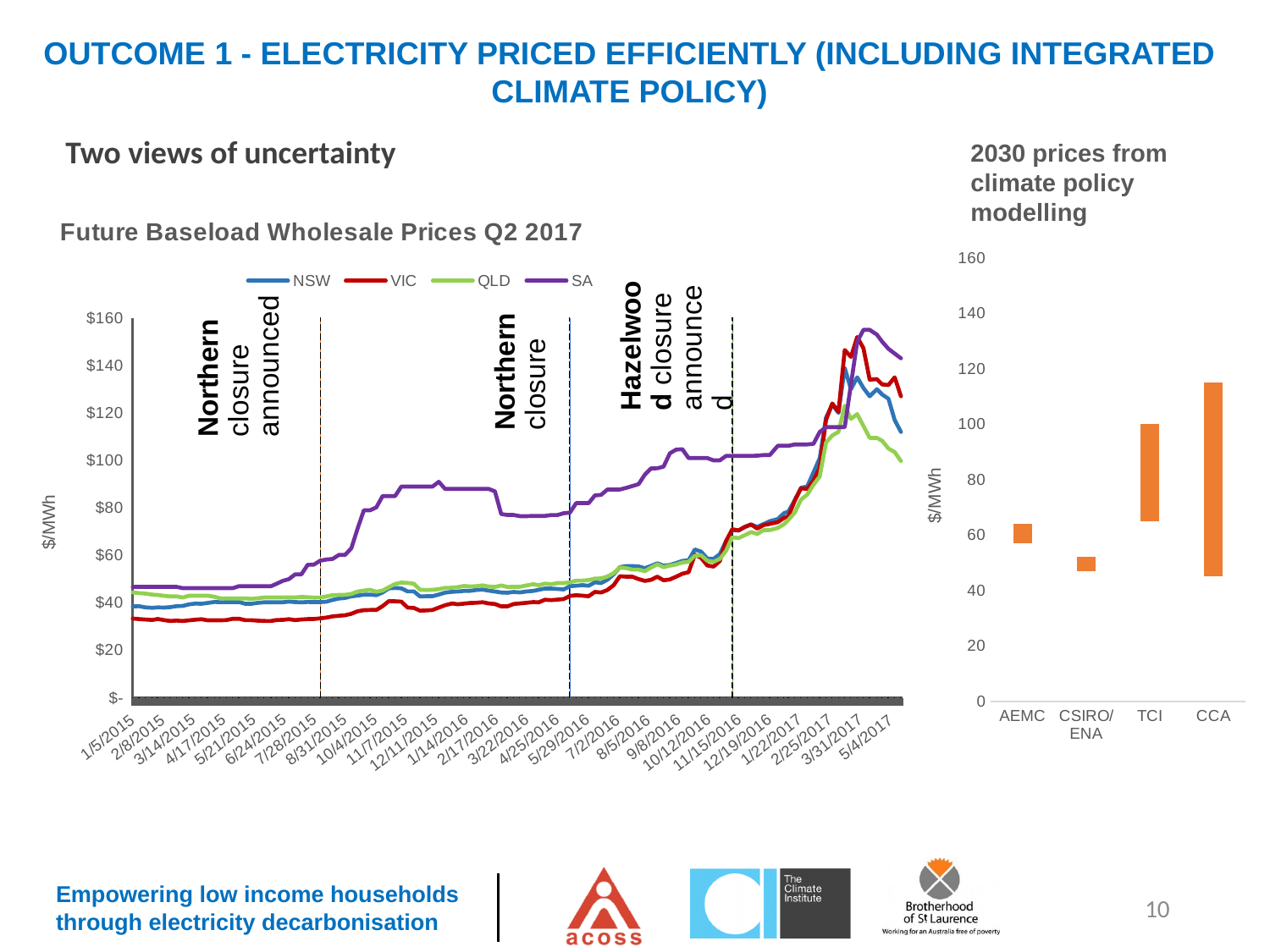

OUTCOME 1 - ELECTRICITY PRICED EFFICIENTLY (INCLUDING INTEGRATED CLIMATE POLICY)
Two views of uncertainty
2030 prices from climate policy modelling

### Chart

| Category |  |  |
|---|---|---|
| AEMC | 57.0 | 7.0 |
| CSIRO/ENA | 47.0 | 5.0 |
| TCI | 65.0 | 35.0 |
| CCA | 45.0 | 70.0 |

### Chart: Future Baseload Wholesale Prices Q2 2017

| Category | Northern closure | Hazelwood closure announcement | Northern  closure announced | NSW | VIC | QLD | SA  |
|---|---|---|---|---|---|---|---|
| 42009 | 0.0 | 0.0 | 0.0 | 38.48 | 33.39 | 44.37 | 46.73 |
| 42016 | 0.0 | 0.0 | 0.0 | 38.59 | 33.15 | 44.11 | 46.73 |
| 42023 | 0.0 | 0.0 | 0.0 | 38.09 | 32.96 | 43.9 | 46.73 |
| 42031 | 0.0 | 0.0 | 0.0 | 37.9 | 32.79 | 43.46 | 46.73 |
| 42037 | 0.0 | 0.0 | 0.0 | 38.09 | 33.2 | 43.32 | 46.73 |
| 42044 | 0.0 | 0.0 | 0.0 | 38.0 | 32.72 | 42.95 | 46.73 |
| 42051 | 0.0 | 0.0 | 0.0 | 38.2 | 32.36 | 42.71 | 46.73 |
| 42058 | 0.0 | 0.0 | 0.0 | 38.62 | 32.53 | 42.71 | 46.73 |
| 42065 | 0.0 | 0.0 | 0.0 | 38.7 | 32.33 | 42.25 | 46.17 |
| 42072 | 0.0 | 0.0 | 0.0 | 39.35 | 32.63 | 43.0 | 46.17 |
| 42079 | 0.0 | 0.0 | 0.0 | 39.69 | 32.88 | 43.0 | 46.17 |
| 42086 | 0.0 | 0.0 | 0.0 | 39.6 | 33.1 | 43.0 | 46.17 |
| 42093 | 0.0 | 0.0 | 0.0 | 39.96 | 32.64 | 43.0 | 46.17 |
| 42101 | 0.0 | 0.0 | 0.0 | 40.37 | 32.64 | 42.5 | 46.17 |
| 42107 | 0.0 | 0.0 | 0.0 | 40.25 | 32.64 | 41.9 | 46.17 |
| 42114 | 0.0 | 0.0 | 0.0 | 40.3 | 32.74 | 41.86 | 46.17 |
| 42121 | 0.0 | 0.0 | 0.0 | 40.3 | 33.29 | 41.8 | 46.17 |
| 42128 | 0.0 | 0.0 | 0.0 | 40.34 | 33.31 | 41.84 | 47.0 |
| 42135 | 0.0 | 0.0 | 0.0 | 39.6 | 32.69 | 41.84 | 47.0 |
| 42142 | 0.0 | 0.0 | 0.0 | 39.6 | 32.69 | 41.69 | 47.0 |
| 42149 | 0.0 | 0.0 | 0.0 | 39.98 | 32.49 | 41.94 | 47.0 |
| 42156 | 0.0 | 0.0 | 0.0 | 40.21 | 32.37 | 42.25 | 47.0 |
| 42164 | 0.0 | 0.0 | 0.0 | 40.22 | 32.34 | 42.3 | 47.0 |
| 42170 | 0.0 | 0.0 | 0.0 | 40.22 | 32.75 | 42.3 | 48.0 |
| 42177 | 0.0 | 0.0 | 0.0 | 40.25 | 32.82 | 42.3 | 49.25 |
| 42184 | 0.0 | 0.0 | 0.0 | 40.5 | 33.12 | 42.26 | 50.0 |
| 42191 | 0.0 | 0.0 | 0.0 | 40.31 | 32.72 | 42.28 | 52.0 |
| 42198 | 0.0 | 0.0 | 0.0 | 40.2 | 33.0 | 42.48 | 52.0 |
| 42205 | 0.0 | 0.0 | 0.0 | 40.35 | 33.15 | 42.35 | 56.0 |
| 42212 | 0.0 | 0.0 | 0.0 | 40.3 | 33.2 | 42.2 | 56.1 |
| 42219 | 0.0 | 0.0 | 160.0 | 40.3 | 33.45 | 42.23 | 57.75 |
| 42226 | 0.0 | 0.0 | 0.0 | 40.49 | 33.8 | 42.69 | 58.25 |
| 42233 | 0.0 | 0.0 | 0.0 | 41.25 | 34.3 | 43.25 | 58.5 |
| 42240 | 0.0 | 0.0 | 0.0 | 41.8 | 34.55 | 43.32 | 60.18 |
| 42247 | 0.0 | 0.0 | 0.0 | 42.07 | 34.75 | 43.39 | 60.18 |
| 42254 | 0.0 | 0.0 | 0.0 | 42.73 | 35.4 | 43.75 | 63.0 |
| 42261 | 0.0 | 0.0 | 0.0 | 43.05 | 36.45 | 44.76 | 71.28 |
| 42268 | 0.0 | 0.0 | 0.0 | 43.4 | 36.9 | 45.15 | 79.0 |
| 42275 | 0.0 | 0.0 | 0.0 | 43.46 | 37.0 | 45.5 | 79.0 |
| 42282 | 0.0 | 0.0 | 0.0 | 43.25 | 37.0 | 44.67 | 80.25 |
| 42289 | 0.0 | 0.0 | 0.0 | 44.36 | 38.62 | 45.15 | 85.0 |
| 42296 | 0.0 | 0.0 | 0.0 | 46.1 | 40.71 | 46.59 | 85.0 |
| 42303 | 0.0 | 0.0 | 0.0 | 46.25 | 40.65 | 47.93 | 85.0 |
| 42310 | 0.0 | 0.0 | 0.0 | 46.1 | 40.5 | 48.52 | 89.0 |
| 42317 | 0.0 | 0.0 | 0.0 | 44.8 | 38.0 | 48.4 | 89.0 |
| 42324 | 0.0 | 0.0 | 0.0 | 44.83 | 37.85 | 48.05 | 89.0 |
| 42331 | 0.0 | 0.0 | 0.0 | 42.68 | 36.7 | 45.5 | 89.0 |
| 42338 | 0.0 | 0.0 | 0.0 | 42.8 | 36.8 | 45.41 | 89.0 |
| 42345 | 0.0 | 0.0 | 0.0 | 42.8 | 37.0 | 45.5 | 89.0 |
| 42352 | 0.0 | 0.0 | 0.0 | 43.5 | 38.0 | 45.76 | 91.0 |
| 42359 | 0.0 | 0.0 | 0.0 | 44.3 | 39.0 | 46.3 | 88.0 |
| 42367 | 0.0 | 0.0 | 0.0 | 44.65 | 39.75 | 46.35 | 88.0 |
| 42373 | 0.0 | 0.0 | 0.0 | 44.75 | 39.4 | 46.6 | 88.0 |
| 42380 | 0.0 | 0.0 | 0.0 | 45.0 | 39.65 | 47.1 | 88.0 |
| 42387 | 0.0 | 0.0 | 0.0 | 45.05 | 39.94 | 46.9 | 88.0 |
| 42394 | 0.0 | 0.0 | 0.0 | 45.41 | 40.02 | 47.0 | 88.0 |
| 42401 | 0.0 | 0.0 | 0.0 | 45.6 | 40.25 | 47.35 | 88.0 |
| 42408 | 0.0 | 0.0 | 0.0 | 45.13 | 39.75 | 46.85 | 88.0 |
| 42415 | 0.0 | 0.0 | 0.0 | 44.77 | 39.5 | 46.7 | 86.95 |
| 42422 | 0.0 | 0.0 | 0.0 | 44.35 | 38.5 | 47.31 | 77.4 |
| 42429 | 0.0 | 0.0 | 0.0 | 44.25 | 38.5 | 46.7 | 77.0 |
| 42436 | 0.0 | 0.0 | 0.0 | 44.58 | 39.51 | 46.71 | 77.0 |
| 42443 | 0.0 | 0.0 | 0.0 | 44.37 | 39.75 | 46.75 | 76.5 |
| 42450 | 0.0 | 0.0 | 0.0 | 44.78 | 40.0 | 47.3 | 76.5 |
| 42458 | 0.0 | 0.0 | 0.0 | 45.03 | 40.31 | 47.85 | 76.6 |
| 42464 | 0.0 | 0.0 | 0.0 | 45.5 | 40.2 | 47.39 | 76.6 |
| 42471 | 0.0 | 0.0 | 0.0 | 46.02 | 41.3 | 48.1 | 76.6 |
| 42478 | 0.0 | 0.0 | 0.0 | 46.0 | 41.14 | 47.84 | 76.99 |
| 42485 | 0.0 | 0.0 | 0.0 | 45.85 | 41.34 | 48.32 | 76.99 |
| 42492 | 0.0 | 0.0 | 0.0 | 45.65 | 41.6 | 48.31 | 77.73 |
| 42499 | 160.0 | 0.0 | 0.0 | 47.0 | 42.9 | 48.63 | 78.0 |
| 42506 | 0.0 | 0.0 | 0.0 | 47.19 | 43.22 | 49.35 | 82.0 |
| 42513 | 0.0 | 0.0 | 0.0 | 47.46 | 43.0 | 49.36 | 82.0 |
| 42520 | 0.0 | 0.0 | 0.0 | 47.2 | 42.78 | 49.6 | 82.0 |
| 42527 | 0.0 | 0.0 | 0.0 | 48.66 | 44.6 | 50.2 | 85.25 |
| 42534 | 0.0 | 0.0 | 0.0 | 48.34 | 44.36 | 50.3 | 85.5 |
| 42541 | 0.0 | 0.0 | 0.0 | 49.73 | 45.4 | 51.07 | 87.75 |
| 42548 | 0.0 | 0.0 | 0.0 | 52.0 | 47.42 | 52.5 | 87.75 |
| 42555 | 0.0 | 0.0 | 0.0 | 55.02 | 51.2 | 54.9 | 87.75 |
| 42562 | 0.0 | 0.0 | 0.0 | 55.5 | 51.0 | 54.6 | 88.42 |
| 42569 | 0.0 | 0.0 | 0.0 | 55.5 | 51.0 | 54.0 | 89.2 |
| 42576 | 0.0 | 0.0 | 0.0 | 55.3 | 50.0 | 54.0 | 90.0 |
| 42583 | 0.0 | 0.0 | 0.0 | 54.6 | 49.25 | 53.33 | 94.01 |
| 42590 | 0.0 | 0.0 | 0.0 | 55.55 | 49.7 | 54.9 | 96.65 |
| 42597 | 0.0 | 0.0 | 0.0 | 56.65 | 51.0 | 56.25 | 96.69 |
| 42604 | 0.0 | 0.0 | 0.0 | 55.65 | 49.5 | 55.0 | 97.41 |
| 42611 | 0.0 | 0.0 | 0.0 | 55.95 | 49.85 | 55.68 | 103.0 |
| 42618 | 0.0 | 0.0 | 0.0 | 56.75 | 51.0 | 56.15 | 104.56 |
| 42625 | 0.0 | 0.0 | 0.0 | 57.65 | 52.25 | 57.0 | 104.73 |
| 42632 | 0.0 | 0.0 | 0.0 | 57.9 | 52.9 | 57.25 | 101.0 |
| 42639 | 0.0 | 0.0 | 0.0 | 62.47 | 60.25 | 59.85 | 101.0 |
| 42646 | 0.0 | 0.0 | 0.0 | 61.55 | 58.92 | 60.0 | 101.0 |
| 42653 | 0.0 | 0.0 | 0.0 | 58.65 | 55.75 | 57.75 | 101.0 |
| 42660 | 0.0 | 0.0 | 0.0 | 58.5 | 55.25 | 57.25 | 100.01 |
| 42667 | 0.0 | 0.0 | 0.0 | 60.5 | 57.6 | 58.49 | 100.01 |
| 42674 | 0.0 | 0.0 | 0.0 | 66.0 | 66.0 | 61.91 | 101.89 |
| 42681 | 0.0 | 160.0 | 0.0 | 70.5 | 71.0 | 67.6 | 101.89 |
| 42688 | 0.0 | 0.0 | 0.0 | 70.45 | 70.5 | 67.25 | 101.89 |
| 42695 | 0.0 | 0.0 | 0.0 | 72.0 | 71.96 | 68.5 | 101.89 |
| 42702 | 0.0 | 0.0 | 0.0 | 73.0 | 73.0 | 69.8 | 101.89 |
| 42709 | 0.0 | 0.0 | 0.0 | 72.0 | 71.25 | 69.0 | 102.0 |
| 42716 | 0.0 | 0.0 | 0.0 | 73.18 | 72.75 | 70.6 | 102.25 |
| 42723 | 0.0 | 0.0 | 0.0 | 74.4 | 73.25 | 70.65 | 102.25 |
| 42732 | 0.0 | 0.0 | 0.0 | 75.3 | 74.0 | 71.5 | 106.15 |
| 42739 | 0.0 | 0.0 | 0.0 | 77.75 | 75.75 | 73.12 | 106.15 |
| 42744 | 0.0 | 0.0 | 0.0 | 78.5 | 76.5 | 75.0 | 106.15 |
| 42751 | 0.0 | 0.0 | 0.0 | 83.25 | 83.0 | 78.0 | 106.75 |
| 42758 | 0.0 | 0.0 | 0.0 | 88.5 | 88.25 | 83.5 | 106.75 |
| 42765 | 0.0 | 0.0 | 0.0 | 89.0 | 88.0 | 85.6 | 106.75 |
| 42772 | 0.0 | 0.0 | 0.0 | 95.0 | 91.5 | 89.75 | 107.0 |
| 42779 | 0.0 | 0.0 | 0.0 | 101.0 | 97.0 | 93.25 | 112.0 |
| 42786 | 0.0 | 0.0 | 0.0 | 118.0 | 117.0 | 107.5 | 114.0 |
| 42793 | 0.0 | 0.0 | 0.0 | 123.5 | 124.0 | 110.5 | 114.0 |
| 42800 | 0.0 | 0.0 | 0.0 | 120.0 | 120.5 | 112.0 | 114.0 |
| 42807 | 0.0 | 0.0 | 0.0 | 138.95 | 146.5 | 123.0 | 114.0 |
| 42814 | 0.0 | 0.0 | 0.0 | 130.0 | 143.6 | 117.5 | 132.0 |
| 42821 | 0.0 | 0.0 | 0.0 | 135.0 | 152.0 | 119.5 | 150.0 |
| 42828 | 0.0 | 0.0 | 0.0 | 130.5 | 147.25 | 114.5 | 155.0 |
| 42835 | 0.0 | 0.0 | 0.0 | 127.0 | 134.0 | 109.5 | 155.0 |
| 42843 | 0.0 | 0.0 | 0.0 | 130.0 | 134.25 | 109.5 | 153.0 |
| 42849 | 0.0 | 0.0 | 0.0 | 127.75 | 132.0 | 108.25 | 150.0 |
| 42856 | 0.0 | 0.0 | 0.0 | 126.0 | 131.75 | 105.0 | 147.0 |
| 42863 | 0.0 | 0.0 | 0.0 | 117.0 | 135.0 | 103.5 | 145.0 |
| 42870 | 0.0 | 0.0 | 0.0 | 112.0 | 127.0 | 99.75 | 143.0 |
10